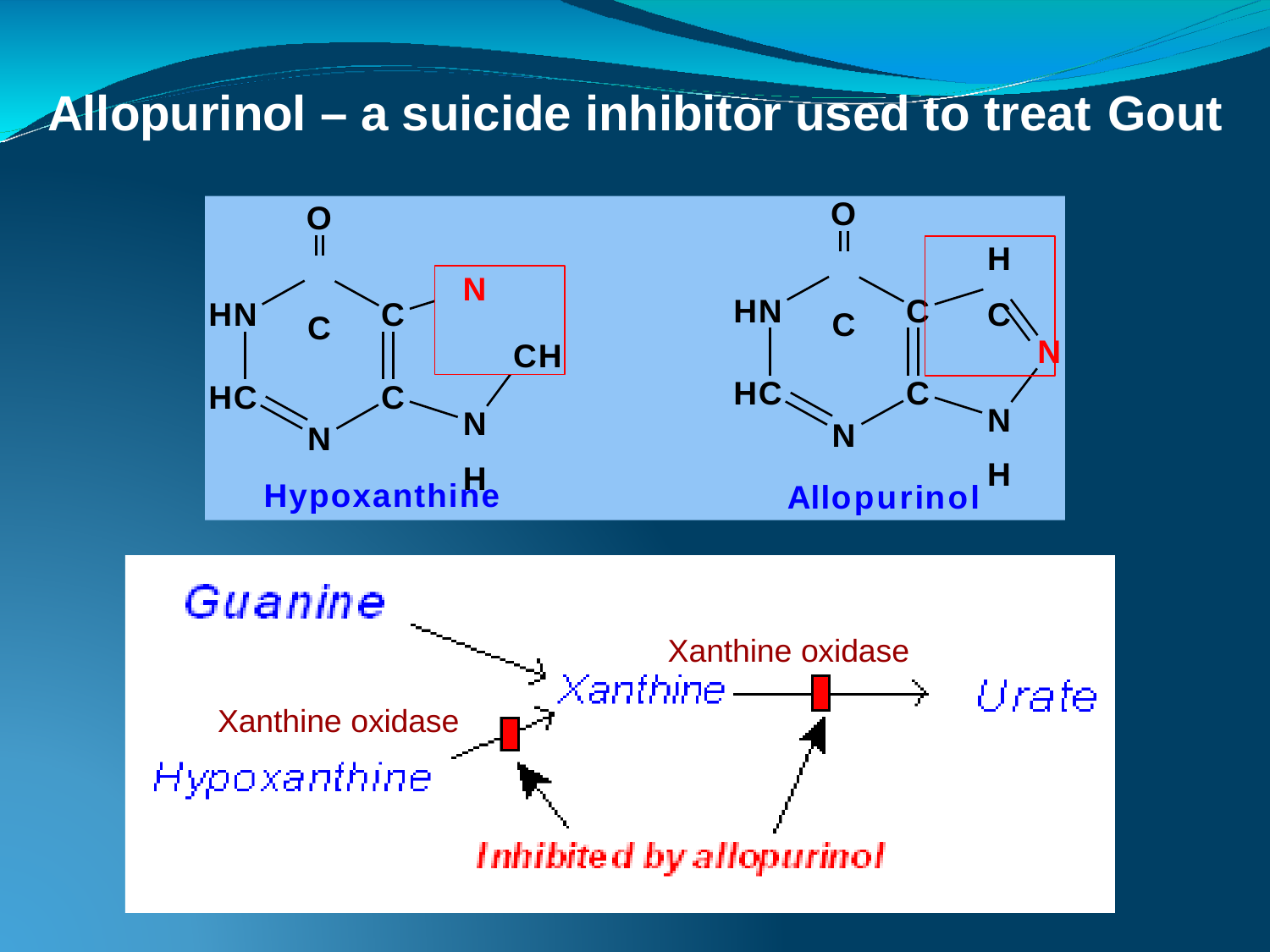

# Allopurinol – a suicide inhibitor used to treat Gout
O  C
O  C

H  C

N
CH
HN
C
HN
C
N
HC
C
HC
C
N
Allopurinol
N  H
N  H
N
Hypoxanthine

Xanthine oxidase
Xanthine oxidase